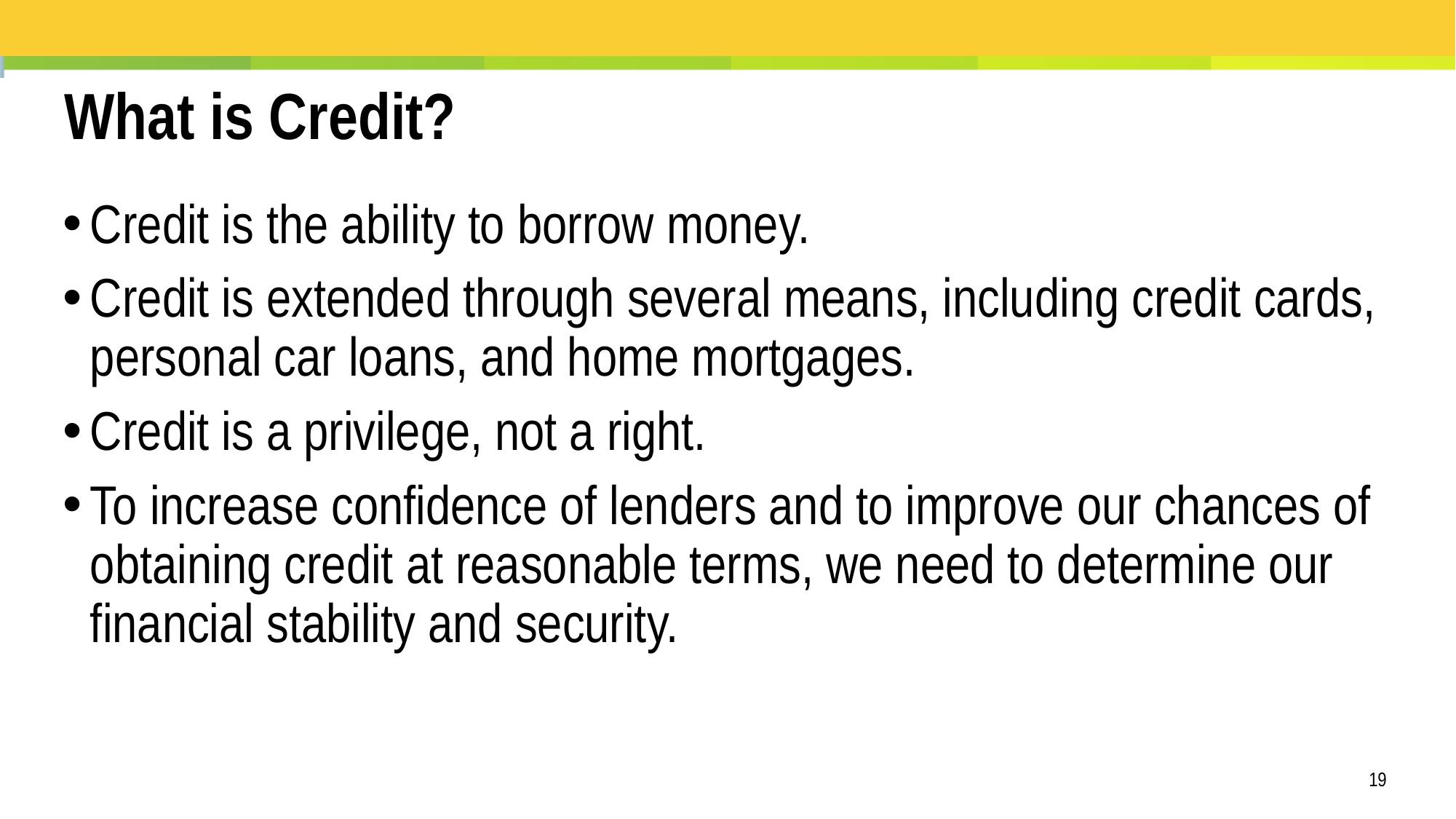

What is Credit?
Credit is the ability to borrow money.
Credit is extended through several means, including credit cards, personal car loans, and home mortgages.
Credit is a privilege, not a right.
To increase confidence of lenders and to improve our chances of obtaining credit at reasonable terms, we need to determine our financial stability and security.
19